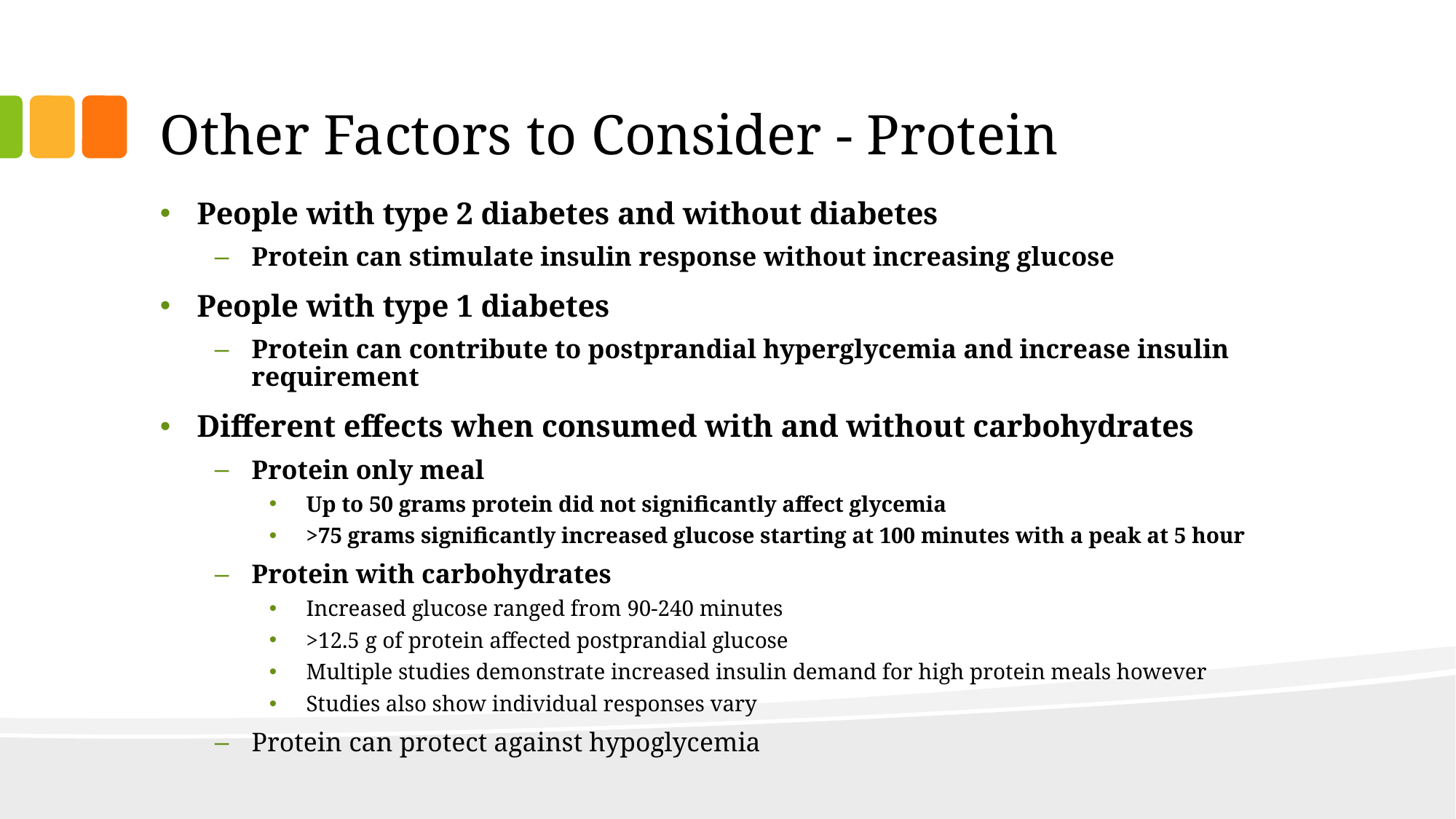

# Other Factors to Consider - Protein
People with type 2 diabetes and without diabetes
Protein can stimulate insulin response without increasing glucose
People with type 1 diabetes
Protein can contribute to postprandial hyperglycemia and increase insulin requirement
Different effects when consumed with and without carbohydrates
Protein only meal
Up to 50 grams protein did not significantly affect glycemia
>75 grams significantly increased glucose starting at 100 minutes with a peak at 5 hour
Protein with carbohydrates
Increased glucose ranged from 90-240 minutes
>12.5 g of protein affected postprandial glucose
Multiple studies demonstrate increased insulin demand for high protein meals however
Studies also show individual responses vary
Protein can protect against hypoglycemia